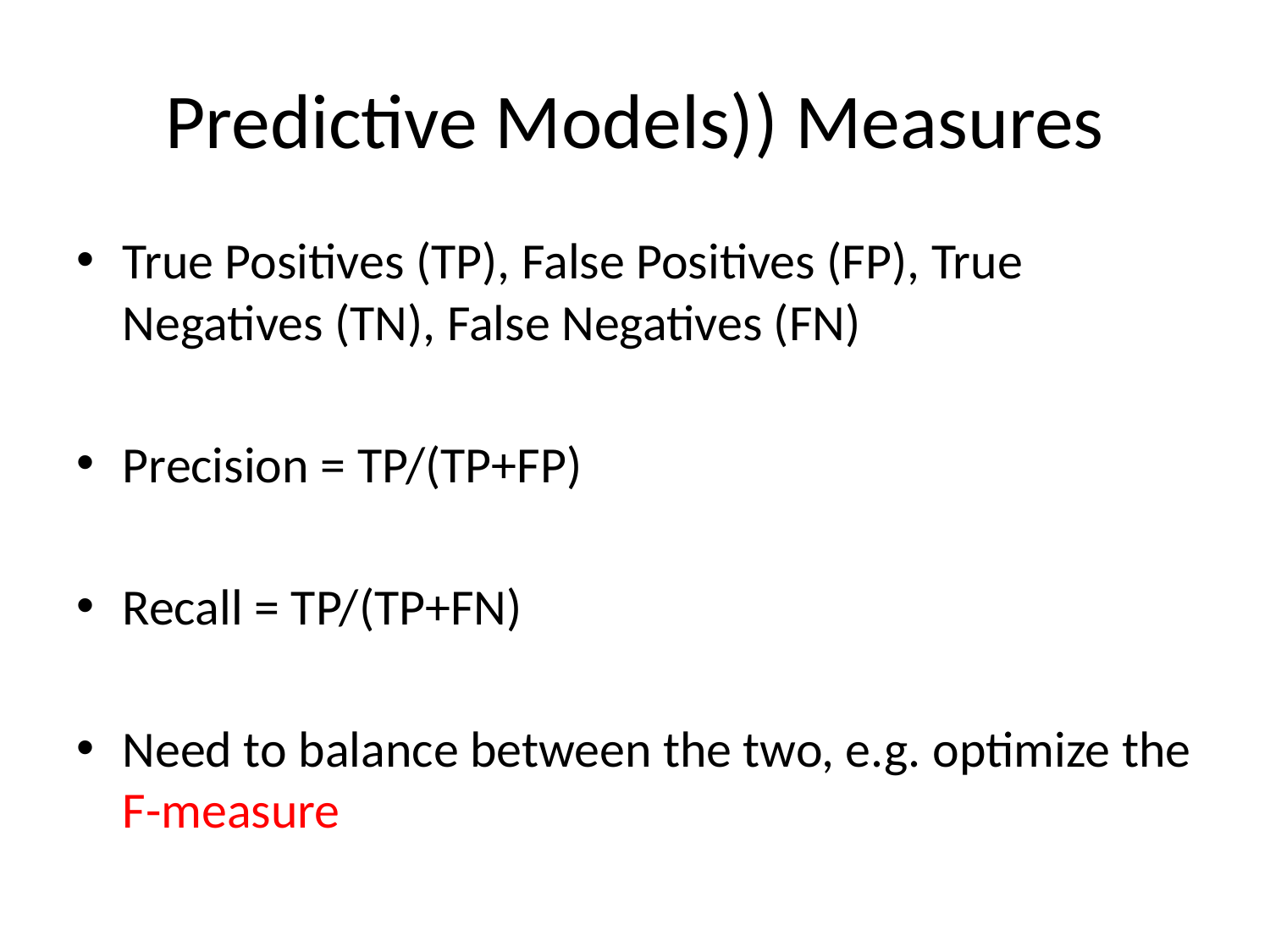

# Predictive Models)) Measures
True Positives (TP), False Positives (FP), True Negatives (TN), False Negatives (FN)

Precision = TP/(TP+FP)

Recall = TP/(TP+FN)

Need to balance between the two, e.g. optimize the F-measure